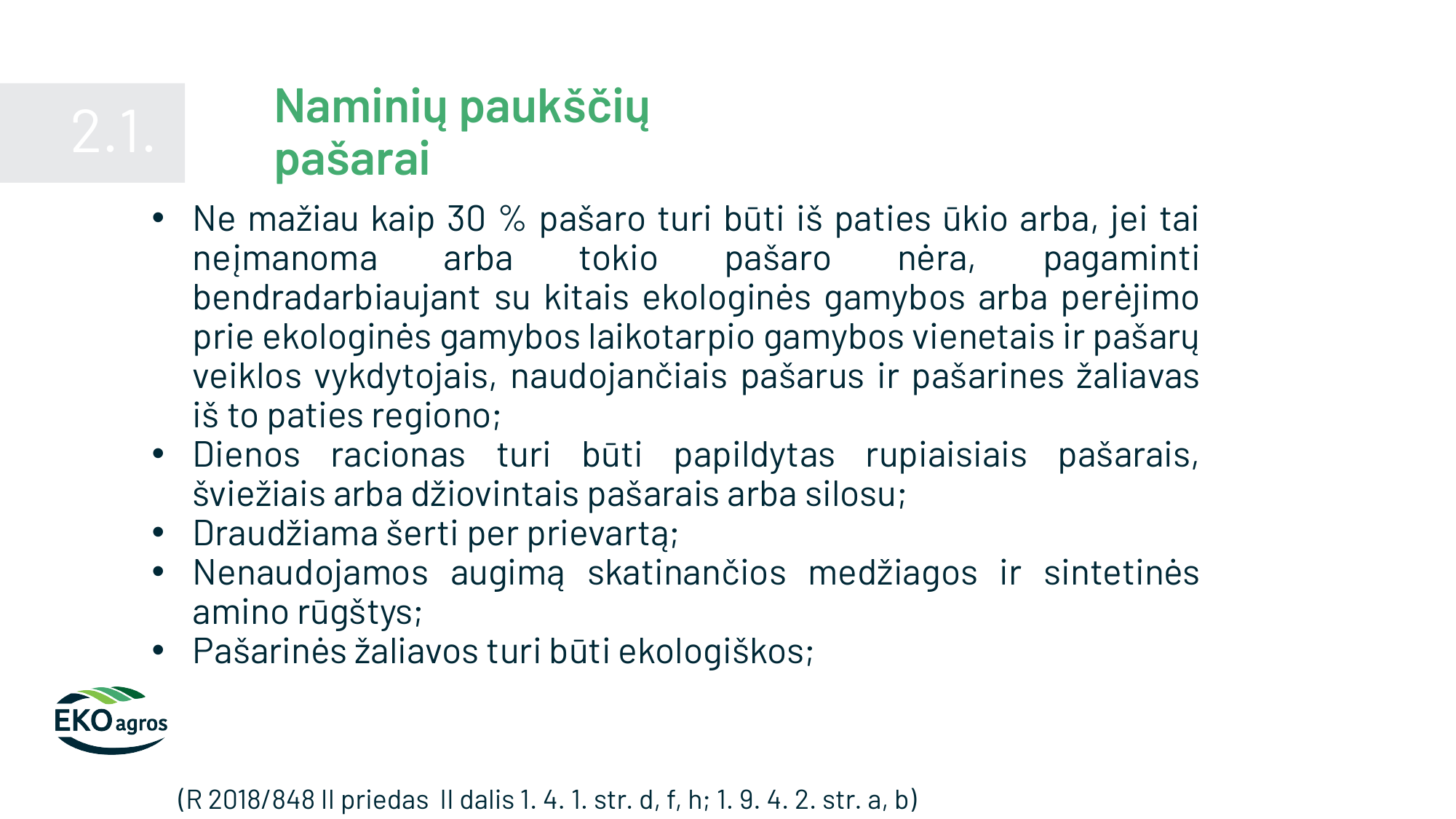

Naminių paukščių pašarai
2.1.
Ne mažiau kaip 30 % pašaro turi būti iš paties ūkio arba, jei tai neįmanoma arba tokio pašaro nėra, pagaminti bendradarbiaujant su kitais ekologinės gamybos arba perėjimo prie ekologinės gamybos laikotarpio gamybos vienetais ir pašarų veiklos vykdytojais, naudojančiais pašarus ir pašarines žaliavas iš to paties regiono;
Dienos racionas turi būti papildytas rupiaisiais pašarais, šviežiais arba džiovintais pašarais arba silosu;
Draudžiama šerti per prievartą;
Nenaudojamos augimą skatinančios medžiagos ir sintetinės amino rūgštys;
Pašarinės žaliavos turi būti ekologiškos;

(R 2018/848 II priedas  II dalis 1. 4. 1. str. d, f, h; 1. 9. 4. 2. str. a, b)